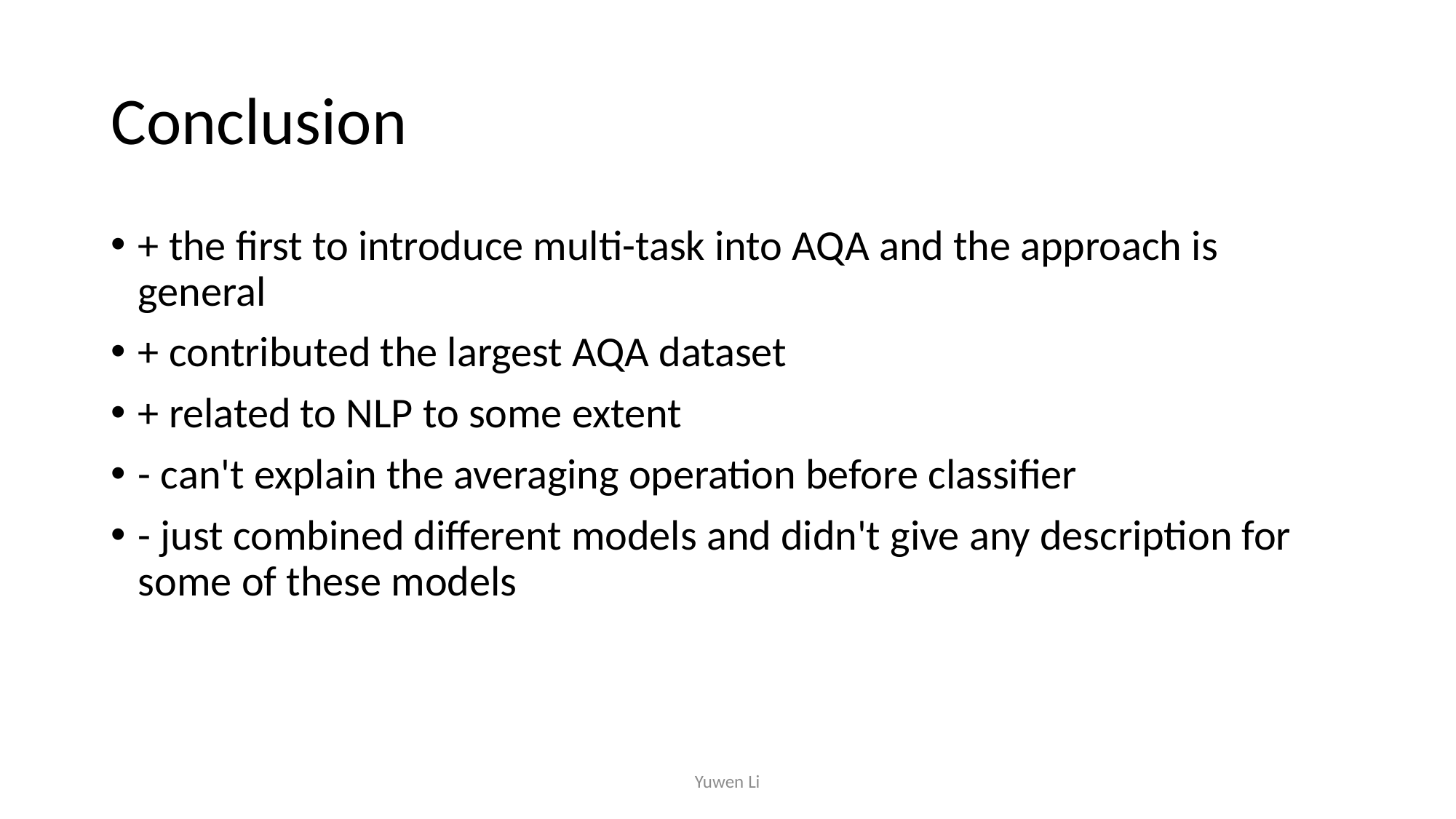

# Conclusion
+ the first to introduce multi-task into AQA and the approach is general
+ contributed the largest AQA dataset
+ related to NLP to some extent
- can't explain the averaging operation before classifier
- just combined different models and didn't give any description for some of these models

Yuwen Li
17